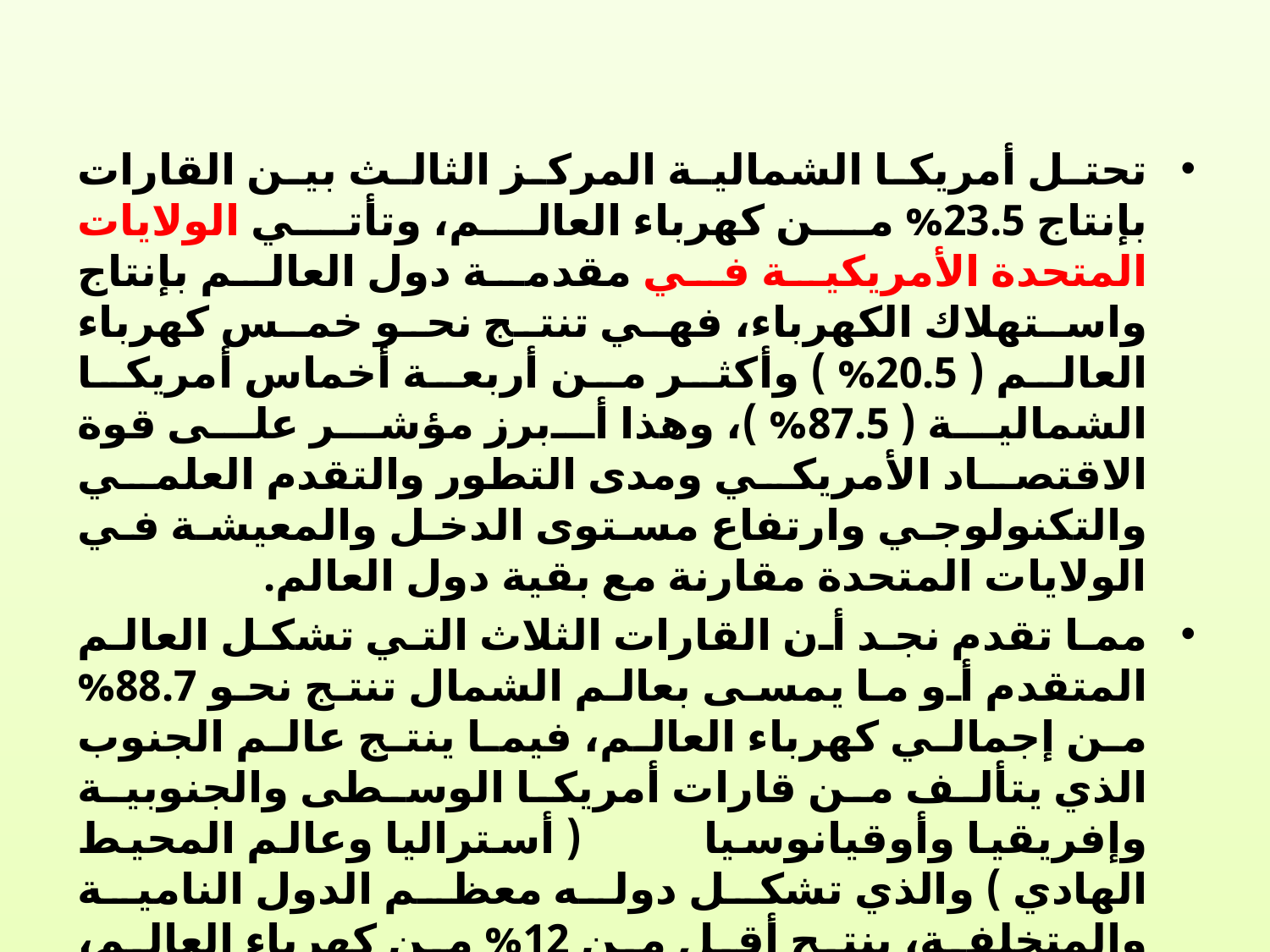

تحتل أمريكا الشمالية المركز الثالث بين القارات بإنتاج 23.5% من كهرباء العالم، وتأتي الولايات المتحدة الأمريكية في مقدمة دول العالم بإنتاج واستهلاك الكهرباء، فهي تنتج نحو خمس كهرباء العالم ( 20.5% ) وأكثر من أربعة أخماس أمريكا الشمالية ( 87.5% )، وهذا أبرز مؤشر على قوة الاقتصاد الأمريكي ومدى التطور والتقدم العلمي والتكنولوجي وارتفاع مستوى الدخل والمعيشة في الولايات المتحدة مقارنة مع بقية دول العالم.
مما تقدم نجد أن القارات الثلاث التي تشكل العالم المتقدم أو ما يمسى بعالم الشمال تنتج نحو 88.7% من إجمالي كهرباء العالم، فيما ينتج عالم الجنوب الذي يتألف من قارات أمريكا الوسطى والجنوبية وإفريقيا وأوقيانوسيا           ( أستراليا وعالم المحيط الهادي ) والذي تشكل دوله معظم الدول النامية والمتخلفة، ينتج أقل من 12% من كهرباء العالم، موزعة على القارات الثلاث حسب النسب الآتية: 6.3% لأمريكا الوسطى والجنوبية و3.5% لإفريقيا و1.5% لأوقيانوسيا.